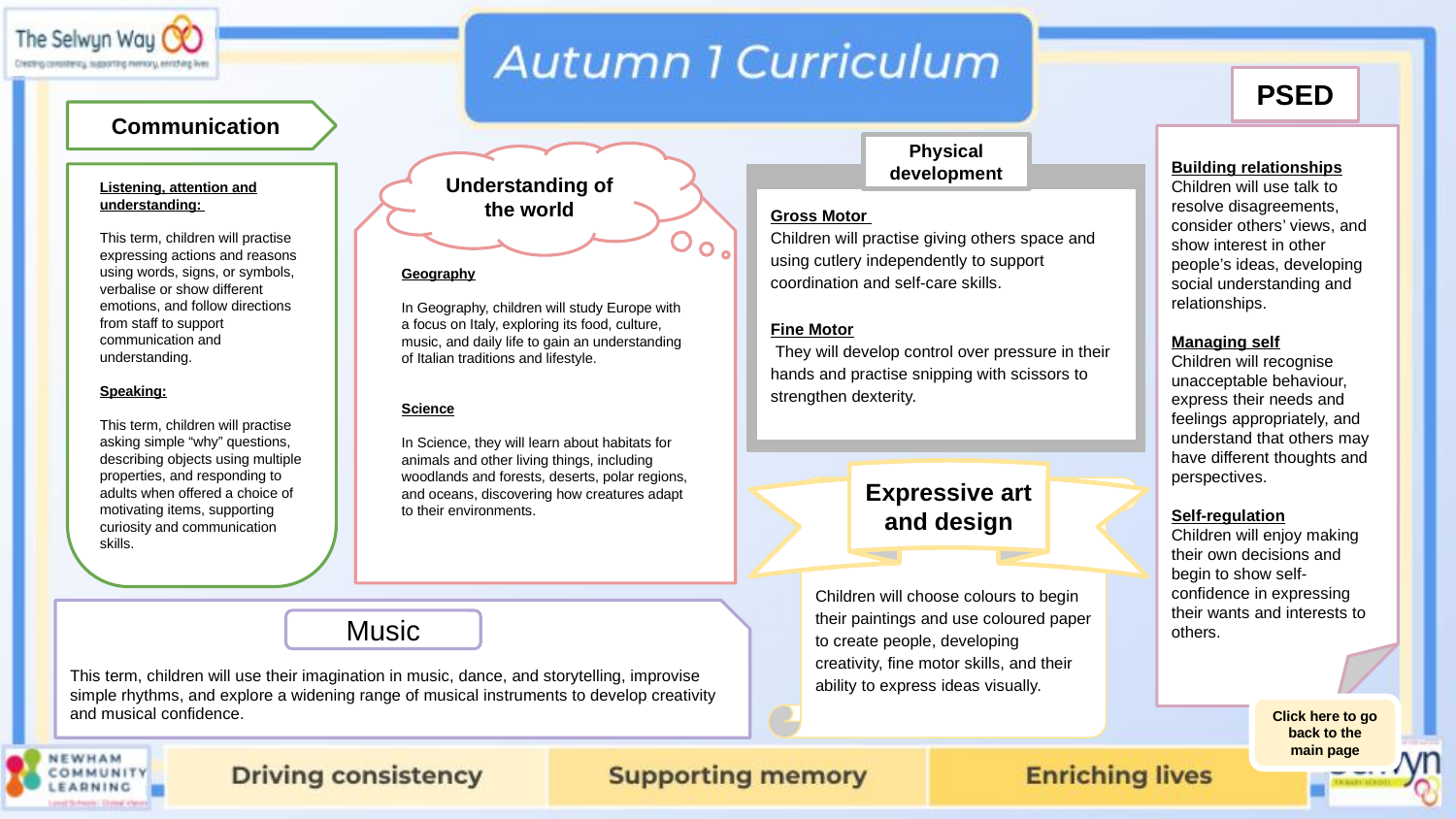

PSED
Communication

Building relationships
Children will use talk to resolve disagreements, consider others’ views, and show interest in other people’s ideas, developing social understanding and relationships.

Managing self
Children will recognise unacceptable behaviour, express their needs and feelings appropriately, and understand that others may have different thoughts and perspectives.

Self-regulation
Children will enjoy making their own decisions and begin to show self-confidence in expressing their wants and interests to others.
Physical development
Understanding of the world
Listening, attention and understanding:

This term, children will practise expressing actions and reasons using words, signs, or symbols, verbalise or show different emotions, and follow directions from staff to support communication and understanding.

Speaking:

This term, children will practise asking simple “why” questions, describing objects using multiple properties, and responding to adults when offered a choice of motivating items, supporting curiosity and communication skills.

Geography

In Geography, children will study Europe with a focus on Italy, exploring its food, culture, music, and daily life to gain an understanding of Italian traditions and lifestyle.

Science

In Science, they will learn about habitats for animals and other living things, including woodlands and forests, deserts, polar regions, and oceans, discovering how creatures adapt to their environments.
Gross Motor                                                     Children will practise giving others space and using cutlery independently to support coordination and self-care skills.
Fine Motor                                                            They will develop control over pressure in their hands and practise snipping with scissors to strengthen dexterity.
Expressive art and design

Children will choose colours to begin their paintings and use coloured paper to create people, developing creativity, fine motor skills, and their ability to express ideas visually.
This term, children will use their imagination in music, dance, and storytelling, improvise simple rhythms, and explore a widening range of musical instruments to develop creativity and musical confidence.
Music
Click here to go back to the main page